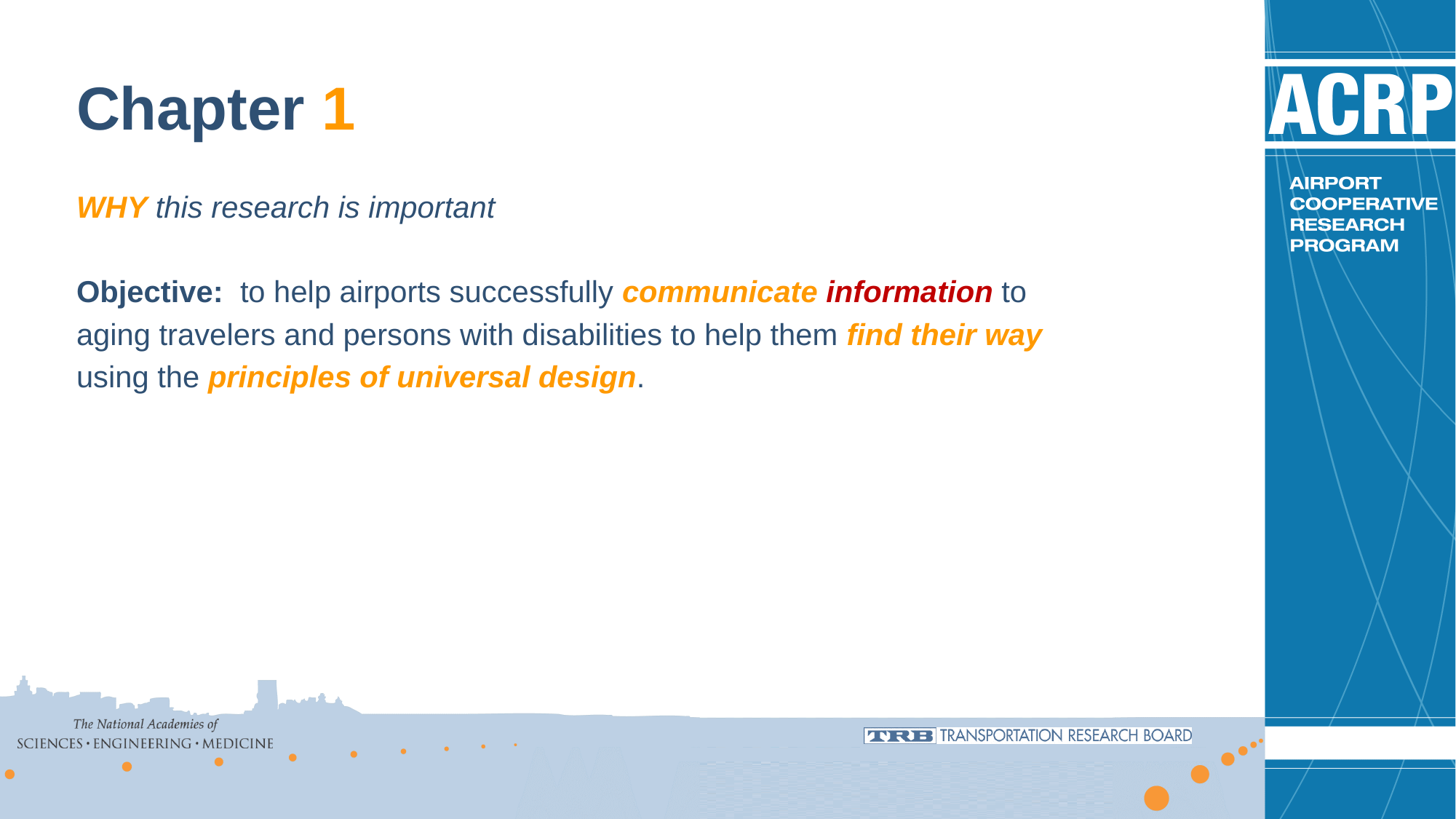

Chapter 1
WHY this research is important

Objective:  to help airports successfully communicate information to
aging travelers and persons with disabilities to help them find their way
using the principles of universal design.